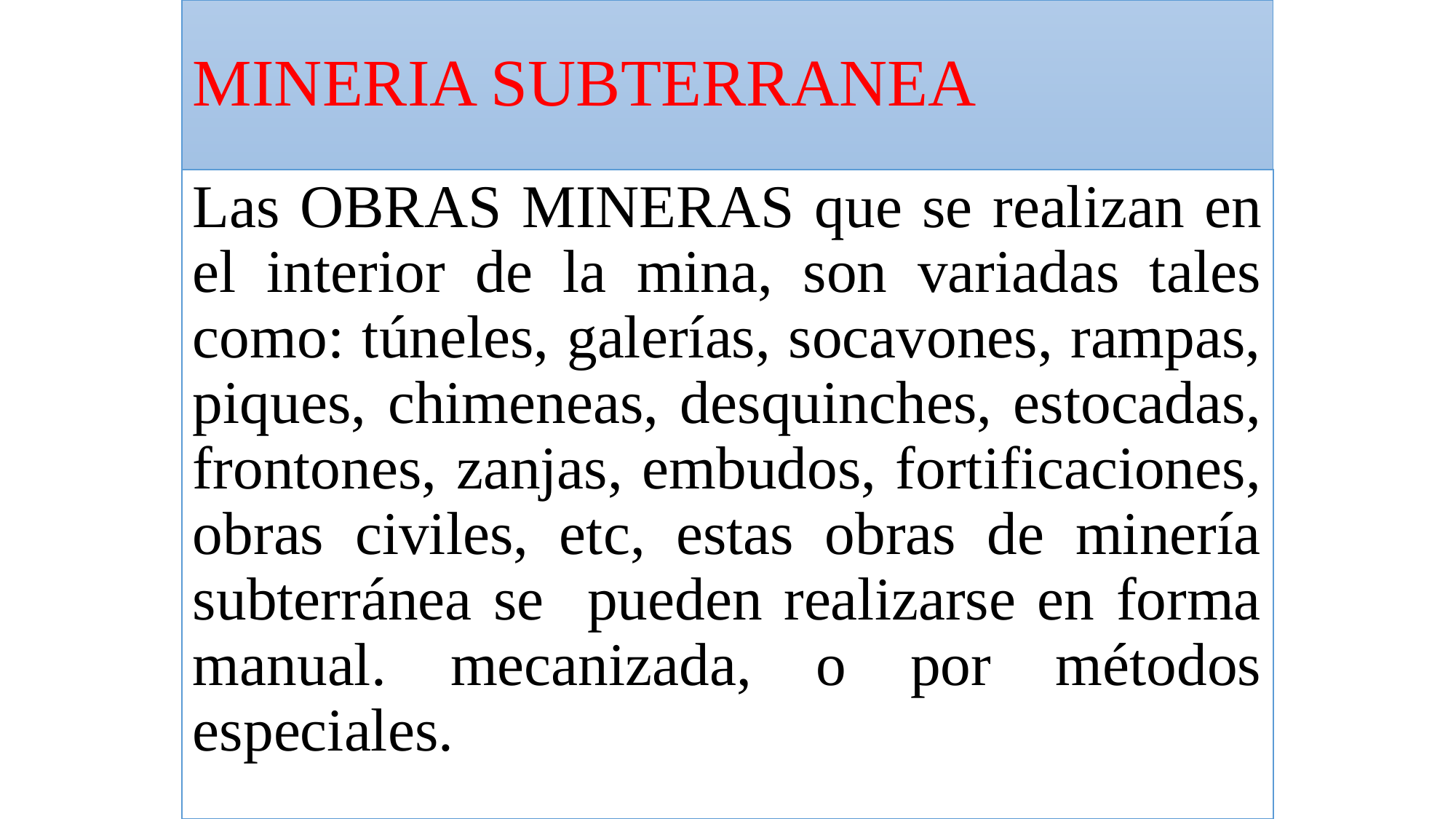

# MINERIA SUBTERRANEA
Las OBRAS MINERAS que se realizan en el interior de la mina, son variadas tales como: túneles, galerías, socavones, rampas, piques, chimeneas, desquinches, estocadas, frontones, zanjas, embudos, fortificaciones, obras civiles, etc, estas obras de minería subterránea se  pueden realizarse en forma manual. mecanizada, o por métodos especiales.